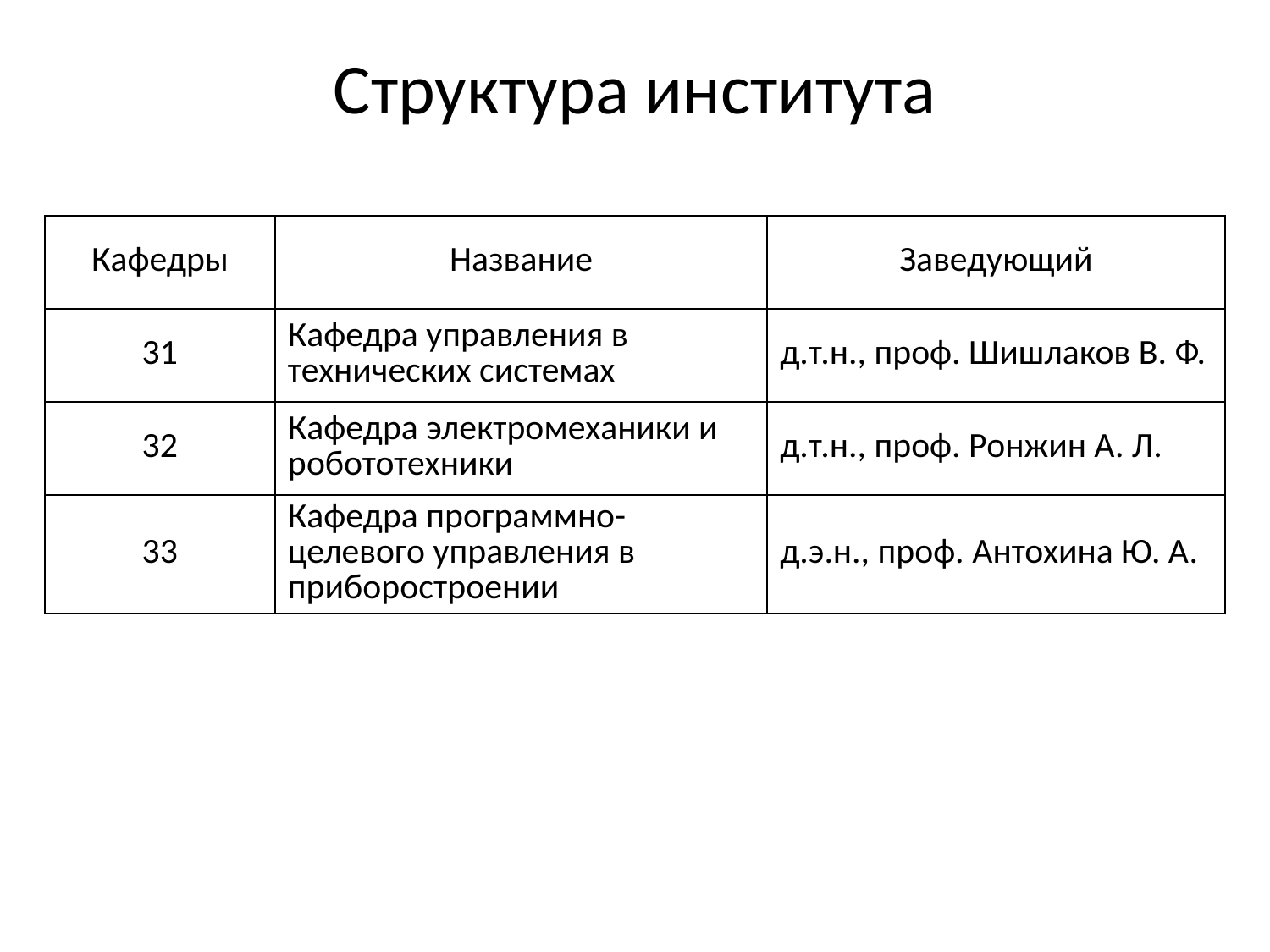

# Структура института
| Кафедры | Название | Заведующий |
| --- | --- | --- |
| 31 | Кафедра управления в технических системах | д.т.н., проф. Шишлаков В. Ф. |
| 32 | Кафедра электромеханики и робототехники | д.т.н., проф. Ронжин А. Л. |
| 33 | Кафедра программно-целевого управления в приборостроении | д.э.н., проф. Антохина Ю. А. |